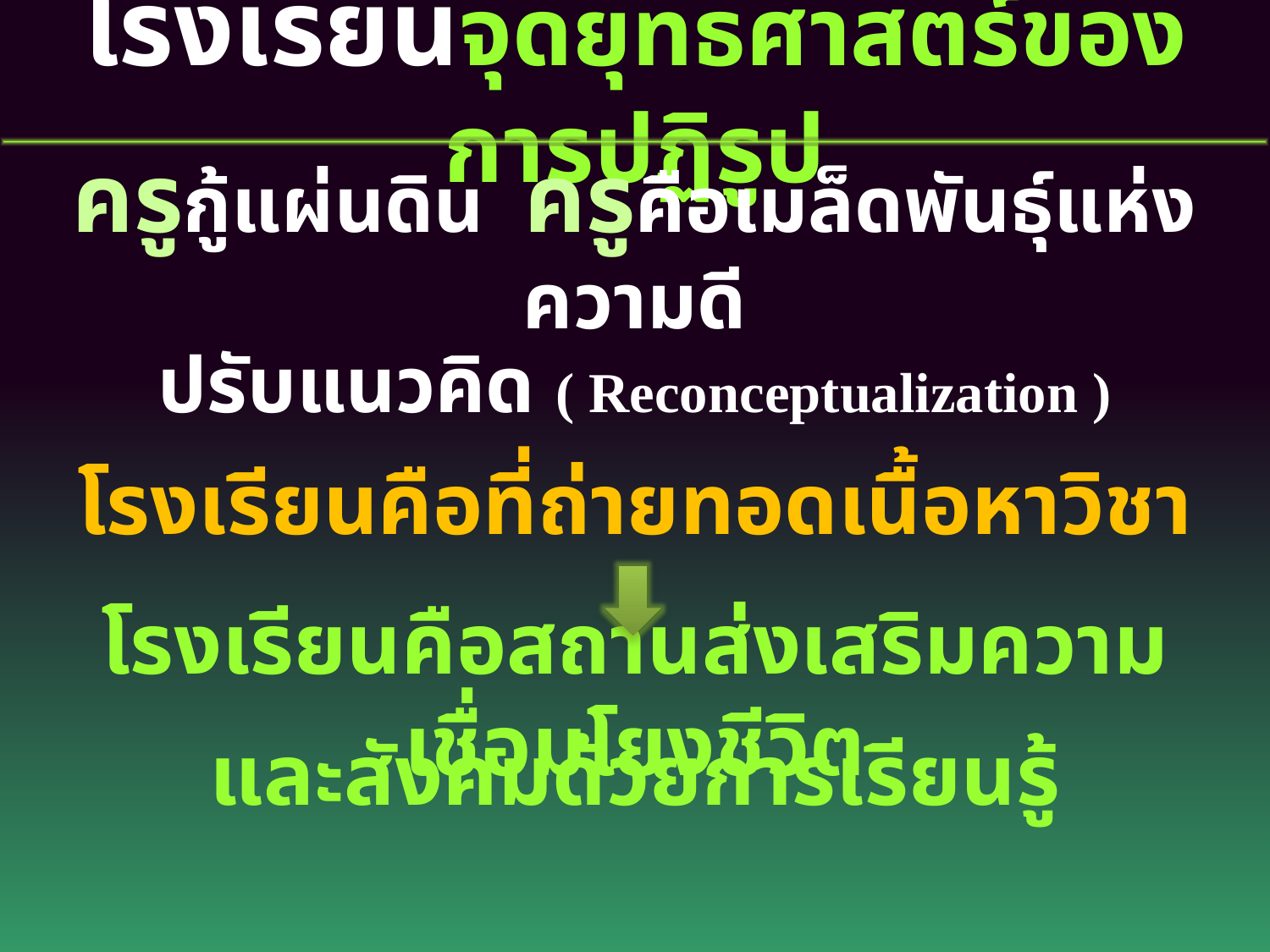

โรงเรียนจุดยุทธศาสตร์ของการปฏิรูป

ครูกู้แผ่นดิน  ครูคือเมล็ดพันธุ์แห่งความดี

ปรับแนวคิด ( Reconceptualization )
โรงเรียนคือที่ถ่ายทอดเนื้อหาวิชา

โรงเรียนคือสถานส่งเสริมความเชื่อมโยงชีวิต
และสังคมด้วยการเรียนรู้